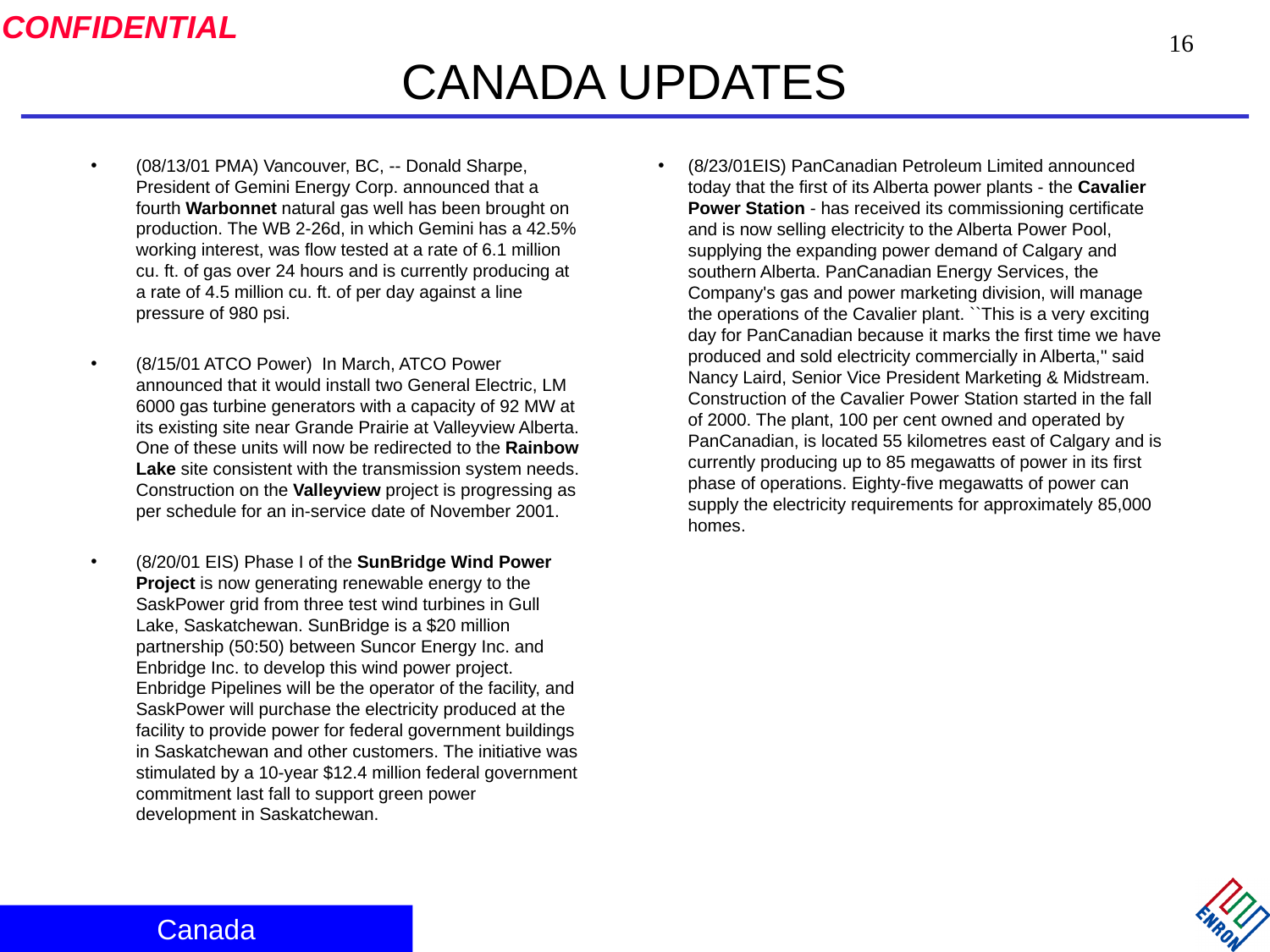

16
# CANADA UPDATES

(08/13/01 PMA) Vancouver, BC, -- Donald Sharpe, President of Gemini Energy Corp. announced that a fourth Warbonnet natural gas well has been brought on production. The WB 2-26d, in which Gemini has a 42.5% working interest, was flow tested at a rate of 6.1 million cu. ft. of gas over 24 hours and is currently producing at a rate of 4.5 million cu. ft. of per day against a line pressure of 980 psi.

(8/15/01 ATCO Power)  In March, ATCO Power announced that it would install two General Electric, LM 6000 gas turbine generators with a capacity of 92 MW at its existing site near Grande Prairie at Valleyview Alberta. One of these units will now be redirected to the Rainbow Lake site consistent with the transmission system needs. Construction on the Valleyview project is progressing as per schedule for an in-service date of November 2001.

(8/20/01 EIS) Phase I of the SunBridge Wind Power Project is now generating renewable energy to the SaskPower grid from three test wind turbines in Gull Lake, Saskatchewan. SunBridge is a $20 million partnership (50:50) between Suncor Energy Inc. and Enbridge Inc. to develop this wind power project. Enbridge Pipelines will be the operator of the facility, and SaskPower will purchase the electricity produced at the facility to provide power for federal government buildings in Saskatchewan and other customers. The initiative was stimulated by a 10-year $12.4 million federal government commitment last fall to support green power development in Saskatchewan.

(8/23/01EIS) PanCanadian Petroleum Limited announced today that the first of its Alberta power plants - the Cavalier Power Station - has received its commissioning certificate and is now selling electricity to the Alberta Power Pool, supplying the expanding power demand of Calgary and southern Alberta. PanCanadian Energy Services, the Company's gas and power marketing division, will manage the operations of the Cavalier plant. ``This is a very exciting day for PanCanadian because it marks the first time we have produced and sold electricity commercially in Alberta,'' said Nancy Laird, Senior Vice President Marketing & Midstream.  Construction of the Cavalier Power Station started in the fall of 2000. The plant, 100 per cent owned and operated by PanCanadian, is located 55 kilometres east of Calgary and is currently producing up to 85 megawatts of power in its first phase of operations. Eighty-five megawatts of power can supply the electricity requirements for approximately 85,000 homes.
Canada